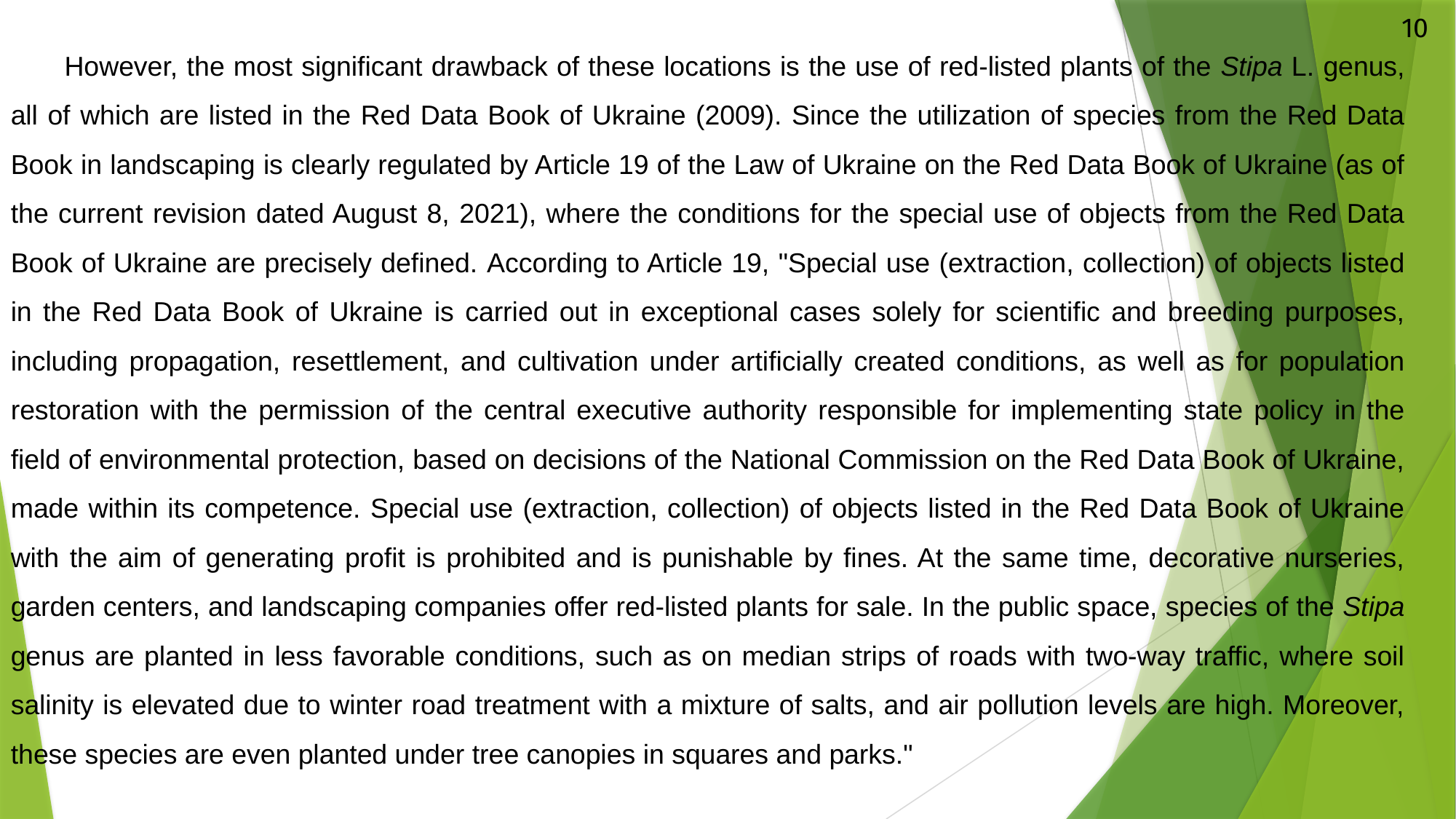

10
However, the most significant drawback of these locations is the use of red-listed plants of the Stipa L. genus, all of which are listed in the Red Data Book of Ukraine (2009). Since the utilization of species from the Red Data Book in landscaping is clearly regulated by Article 19 of the Law of Ukraine on the Red Data Book of Ukraine (as of the current revision dated August 8, 2021), where the conditions for the special use of objects from the Red Data Book of Ukraine are precisely defined. According to Article 19, "Special use (extraction, collection) of objects listed in the Red Data Book of Ukraine is carried out in exceptional cases solely for scientific and breeding purposes, including propagation, resettlement, and cultivation under artificially created conditions, as well as for population restoration with the permission of the central executive authority responsible for implementing state policy in the field of environmental protection, based on decisions of the National Commission on the Red Data Book of Ukraine, made within its competence. Special use (extraction, collection) of objects listed in the Red Data Book of Ukraine with the aim of generating profit is prohibited and is punishable by fines. At the same time, decorative nurseries, garden centers, and landscaping companies offer red-listed plants for sale. In the public space, species of the Stipa genus are planted in less favorable conditions, such as on median strips of roads with two-way traffic, where soil salinity is elevated due to winter road treatment with a mixture of salts, and air pollution levels are high. Moreover, these species are even planted under tree canopies in squares and parks."